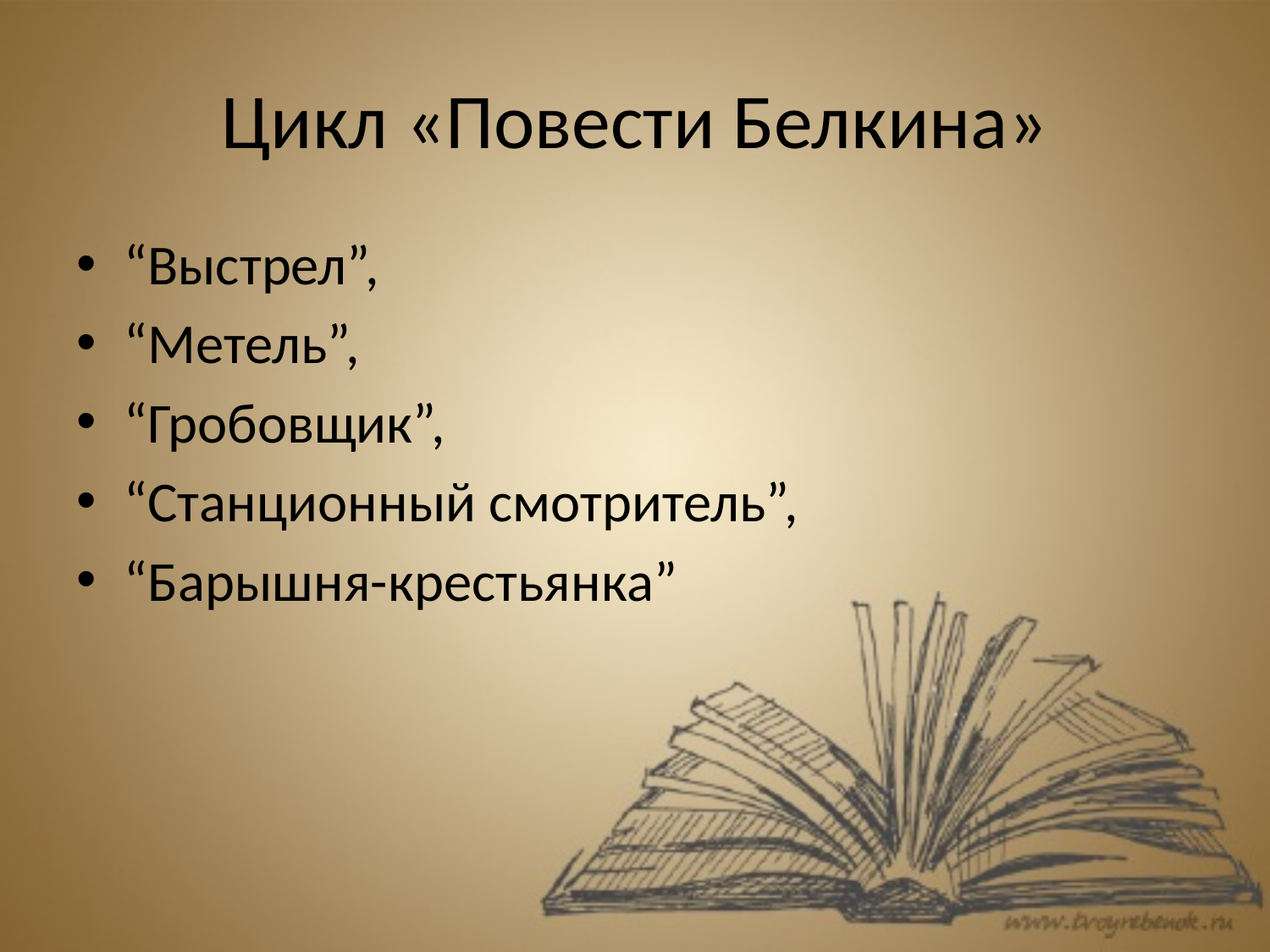

# Цикл «Повести Белкина»
“Выстрел”,
“Метель”,
“Гробовщик”,
“Станционный смотритель”,
“Барышня-крестьянка”